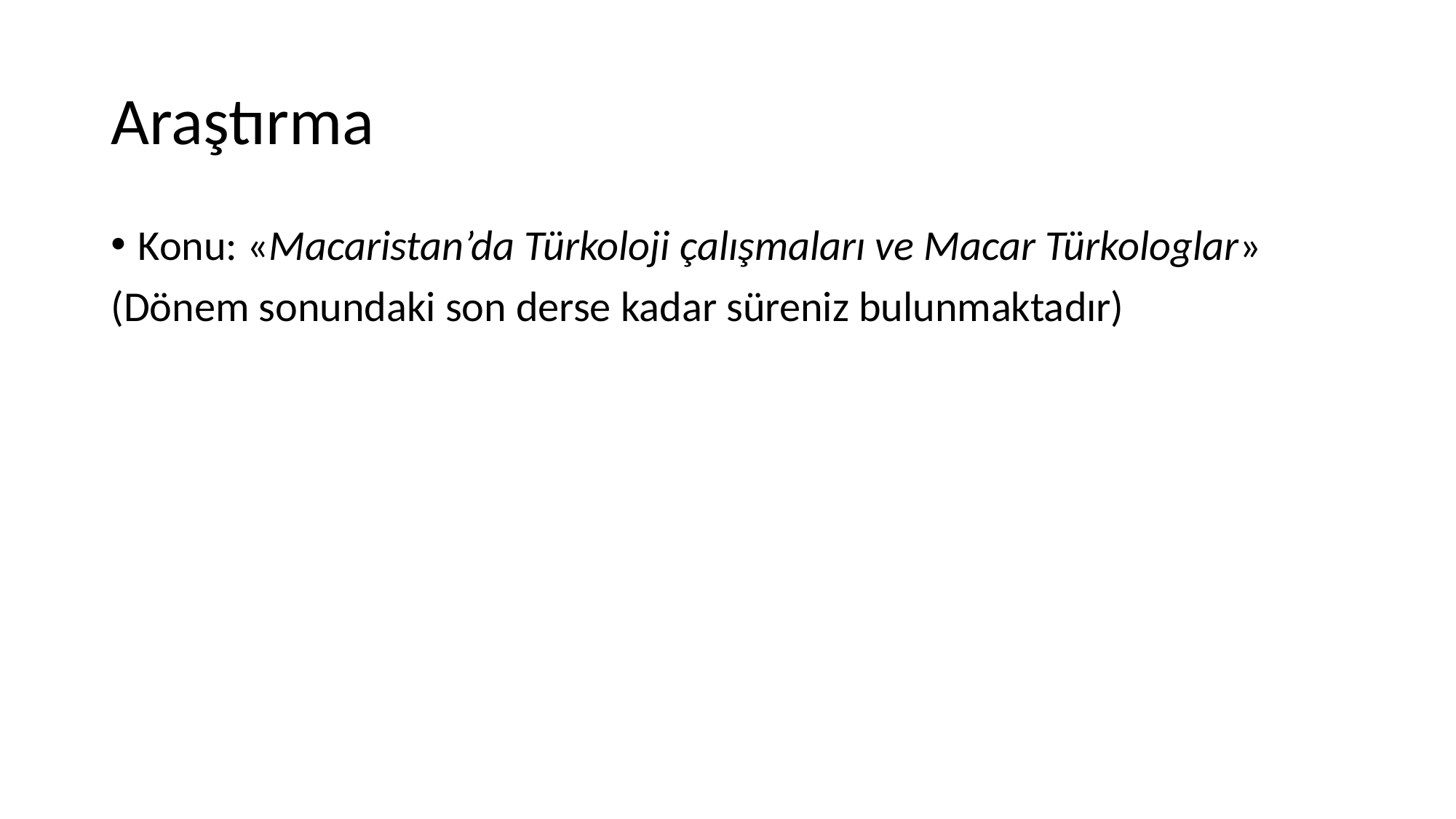

# Araştırma
Konu: «Macaristan’da Türkoloji çalışmaları ve Macar Türkologlar»
(Dönem sonundaki son derse kadar süreniz bulunmaktadır)